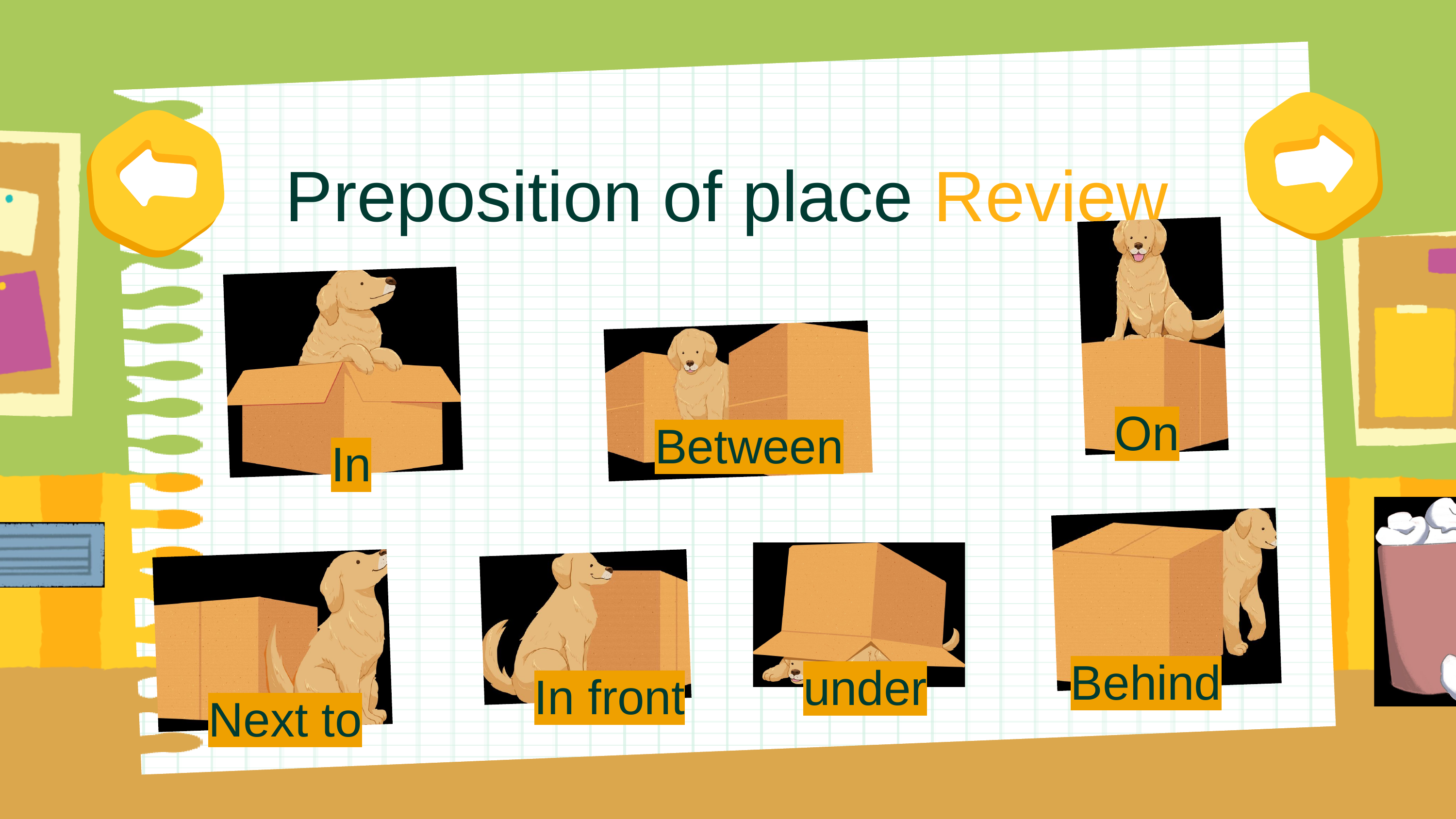

Preposition of place Review

On
Between
In

Behind
under
In front
Next to